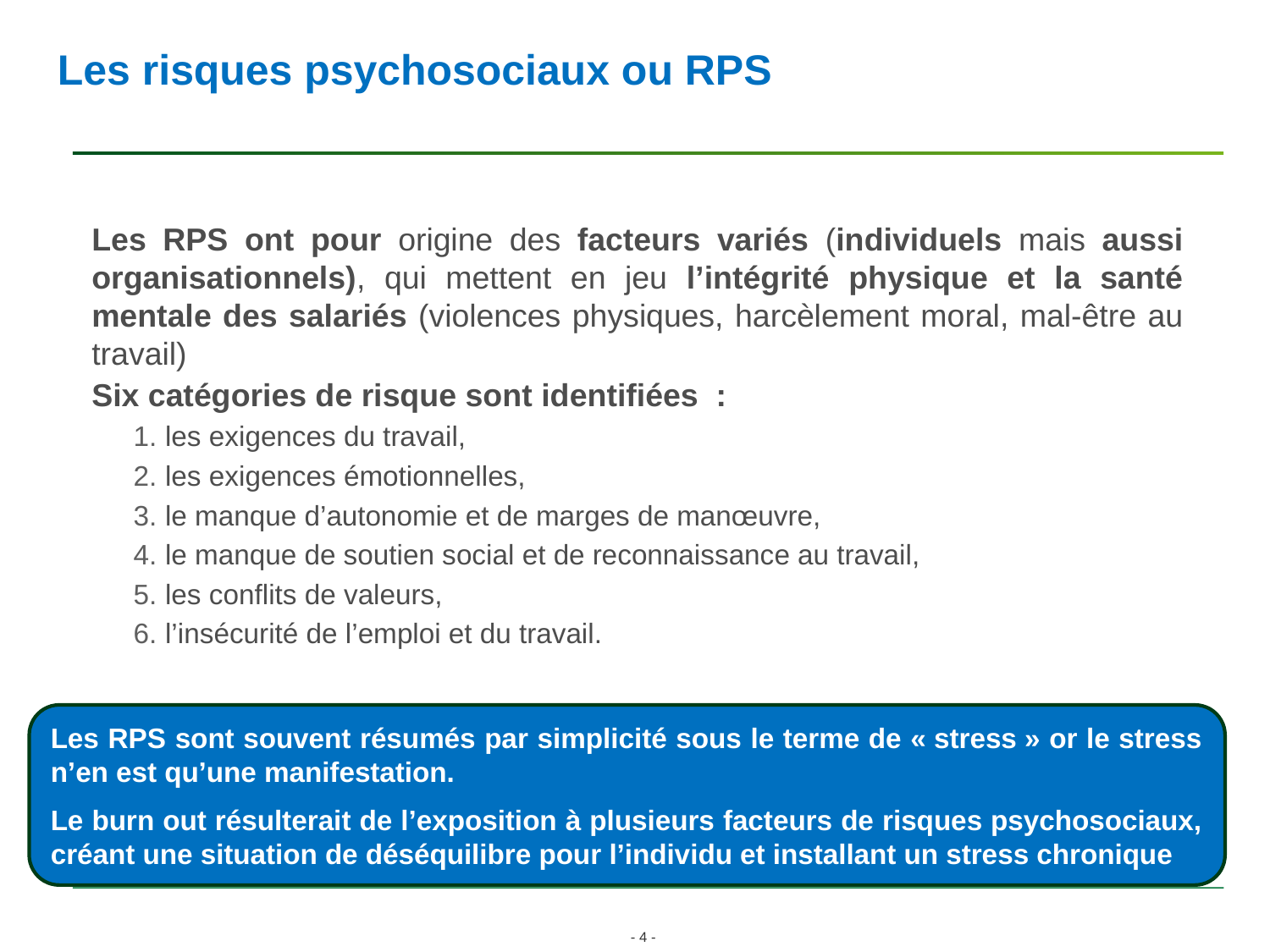

# Les risques psychosociaux ou RPS
Les RPS ont pour origine des facteurs variés (individuels mais aussi organisationnels), qui mettent en jeu l’intégrité physique et la santé mentale des salariés (violences physiques, harcèlement moral, mal-être au travail)
Six catégories de risque sont identifiées  :
les exigences du travail,
les exigences émotionnelles,
le manque d’autonomie et de marges de manœuvre,
le manque de soutien social et de reconnaissance au travail,
les conflits de valeurs,
l’insécurité de l’emploi et du travail.

Les RPS sont souvent résumés par simplicité sous le terme de « stress » or le stress n’en est qu’une manifestation.
Le burn out résulterait de l’exposition à plusieurs facteurs de risques psychosociaux, créant une situation de déséquilibre pour l’individu et installant un stress chronique